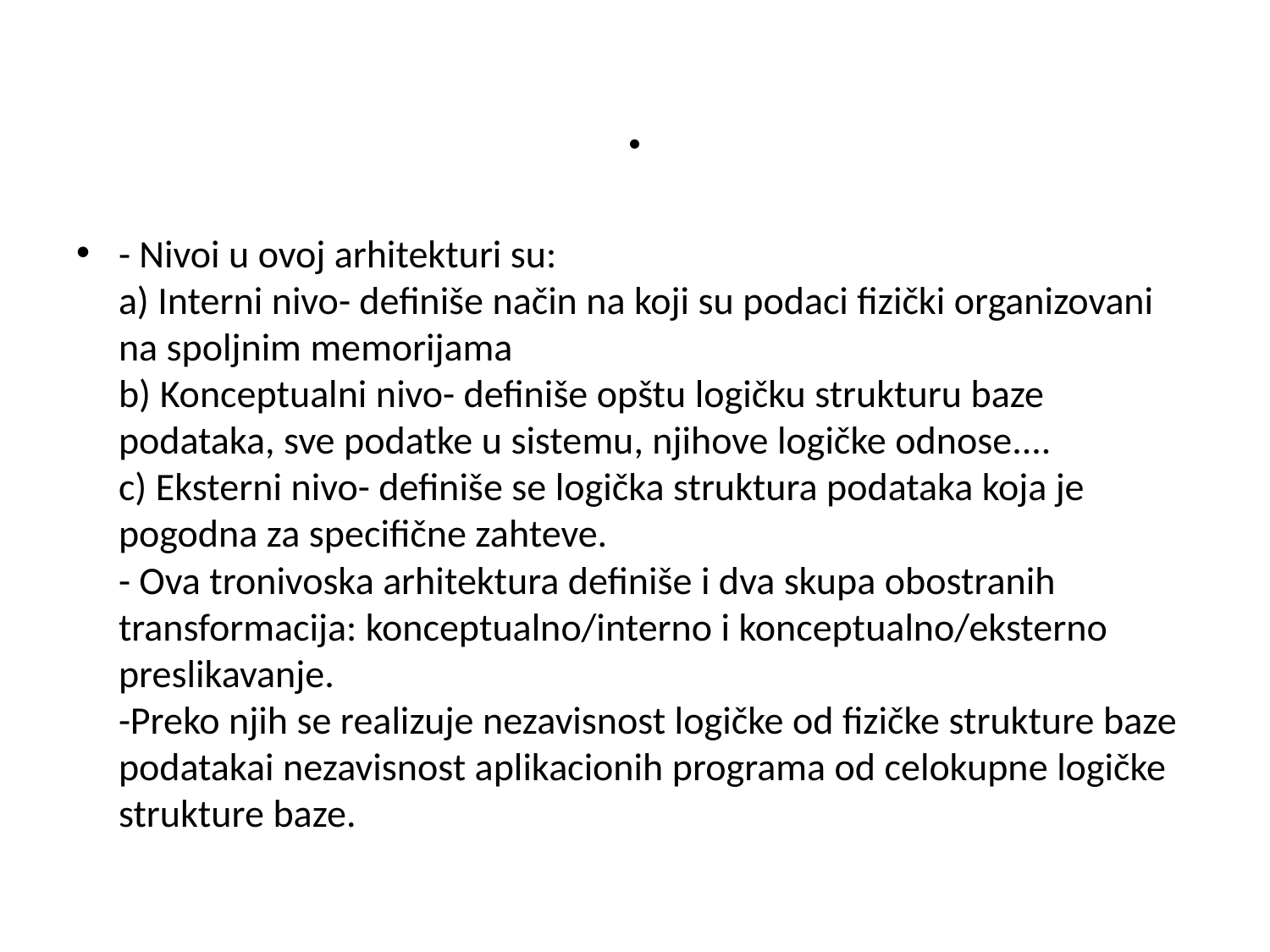

# .
- Nivoi u ovoj arhitekturi su:
a) Interni nivo- definiše način na koji su podaci fizički organizovani na spoljnim memorijama
b) Konceptualni nivo- definiše opštu logičku strukturu baze podataka, sve podatke u sistemu, njihove logičke odnose....
c) Eksterni nivo- definiše se logička struktura podataka koja je pogodna za specifične zahteve.
- Ova tronivoska arhitektura definiše i dva skupa obostranih transformacija: konceptualno/interno i konceptualno/eksterno preslikavanje.
-Preko njih se realizuje nezavisnost logičke od fizičke strukture baze podatakai nezavisnost aplikacionih programa od celokupne logičke strukture baze.